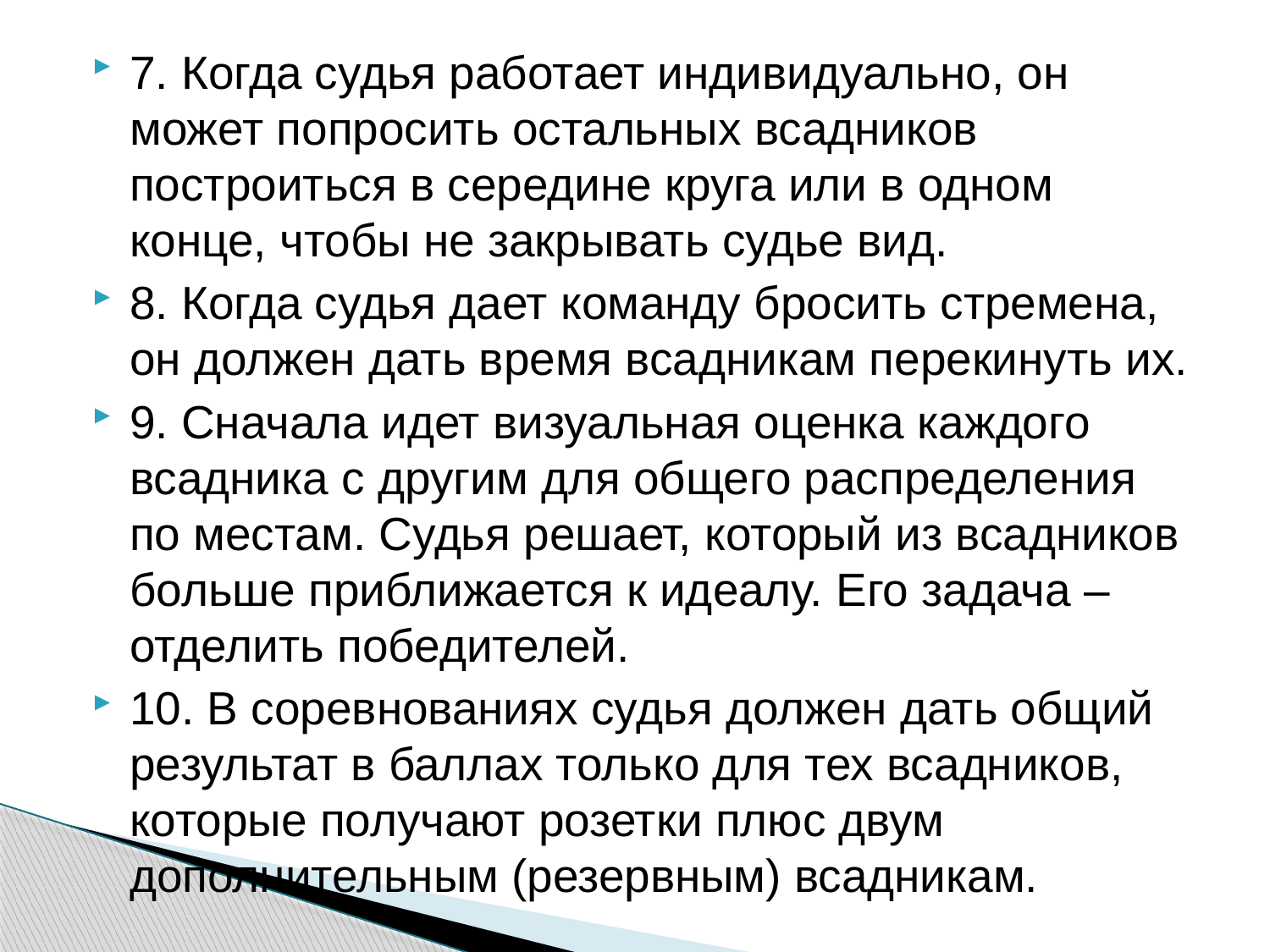

7. Когда судья работает индивидуально, он может попросить остальных всадников построиться в середине круга или в одном конце, чтобы не закрывать судье вид.
8. Когда судья дает команду бросить стремена, он должен дать время всадникам перекинуть их.
9. Сначала идет визуальная оценка каждого всадника с другим для общего распределения по местам. Судья решает, который из всадников больше приближается к идеалу. Его задача – отделить победителей.
10. В соревнованиях судья должен дать общий результат в баллах только для тех всадников, которые получают розетки плюс двум дополнительным (резервным) всадникам.